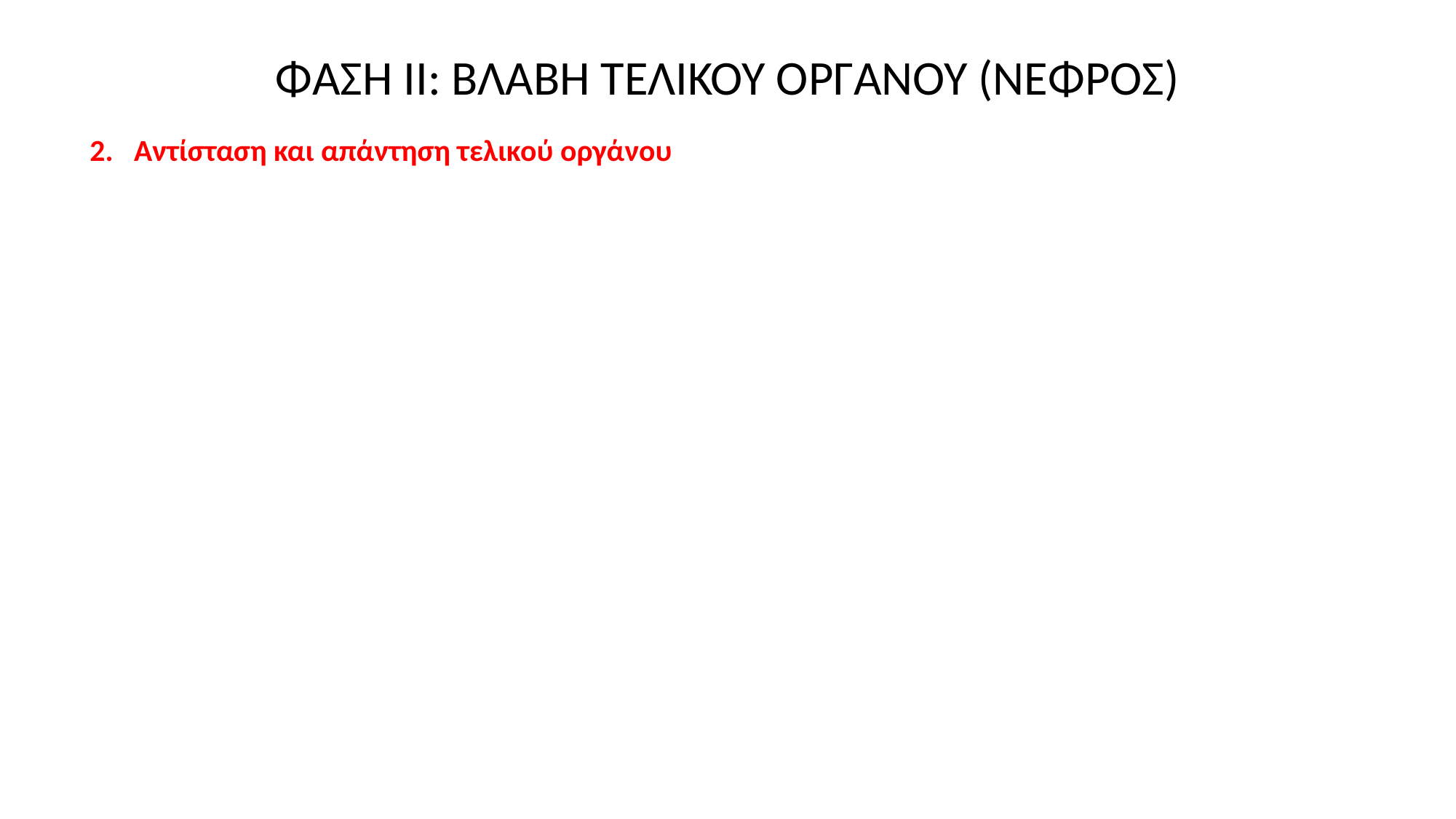

# ΦΑΣΗ ΙΙ: ΒΛΑΒΗ ΤΕΛΙΚΟΥ ΟΡΓΑΝΟΥ (ΝΕΦΡΟΣ)
2.   Αντίσταση και απάντηση τελικού οργάνου